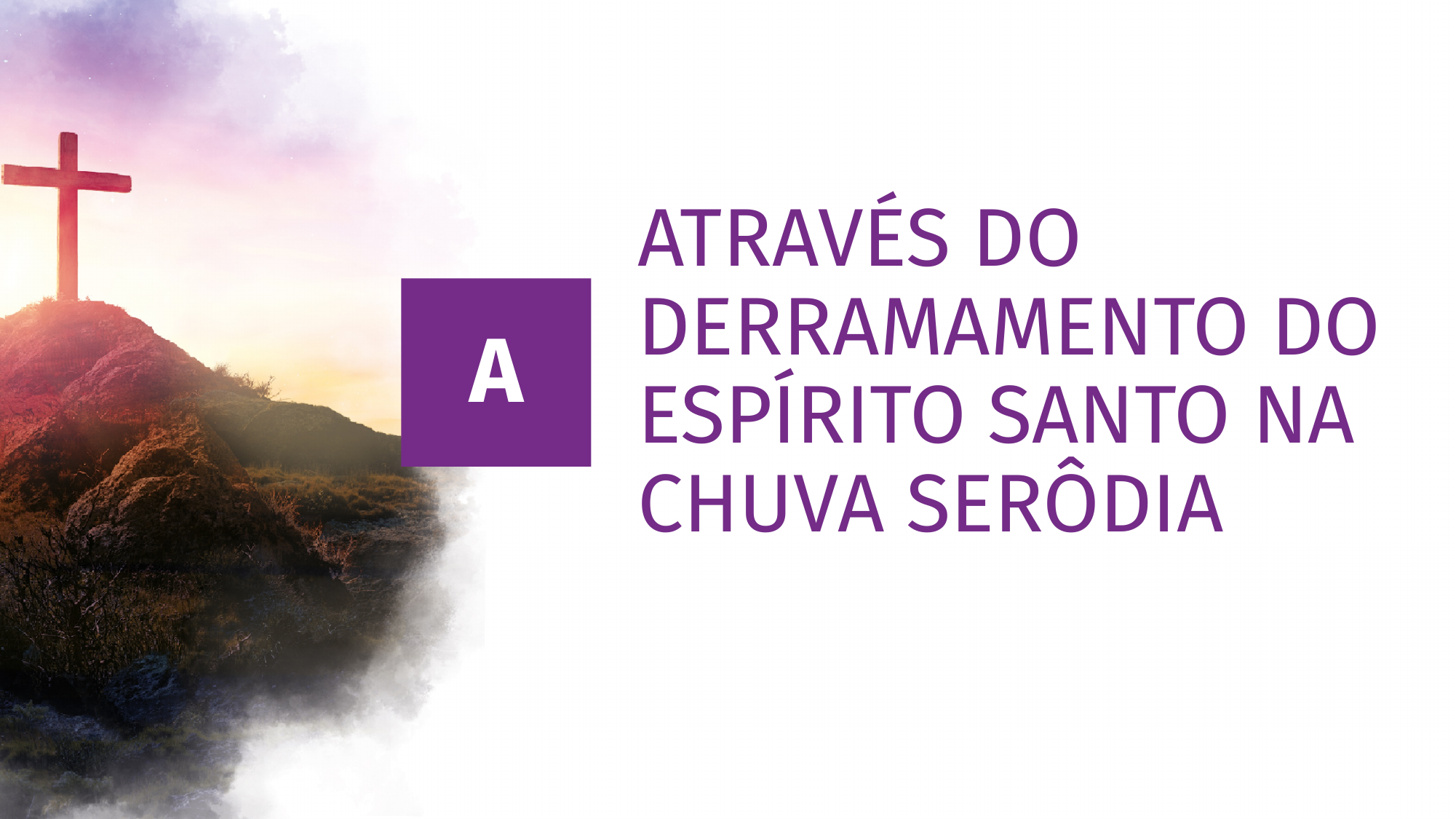

# Através do derramamento do Espírito Santo na Chuva Serôdia
a